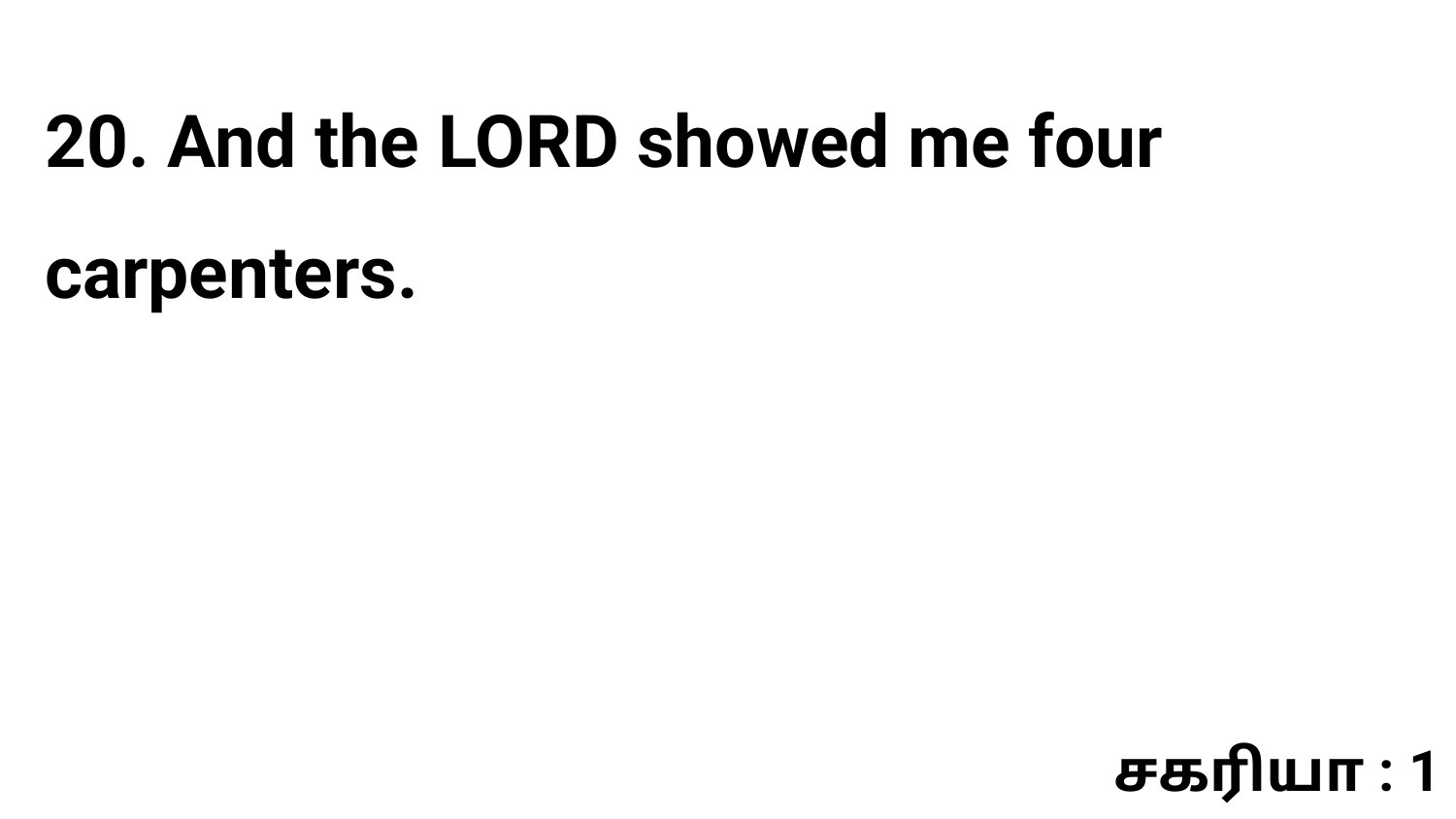

20. And the LORD showed me four carpenters.
சகரியா : 1